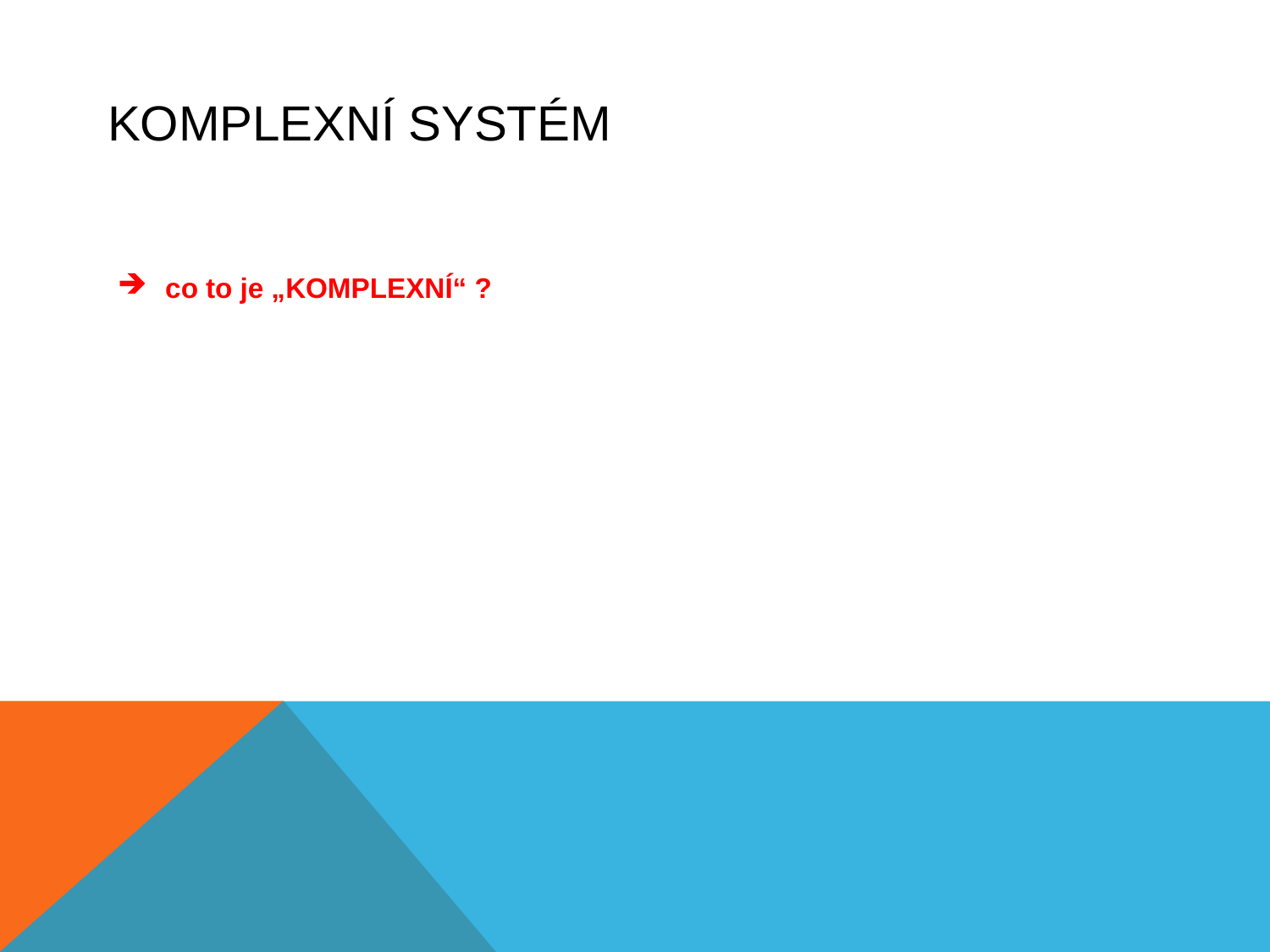

# komplexní SYSTÉM

co to je „KOMPLEXNÍ“ ?